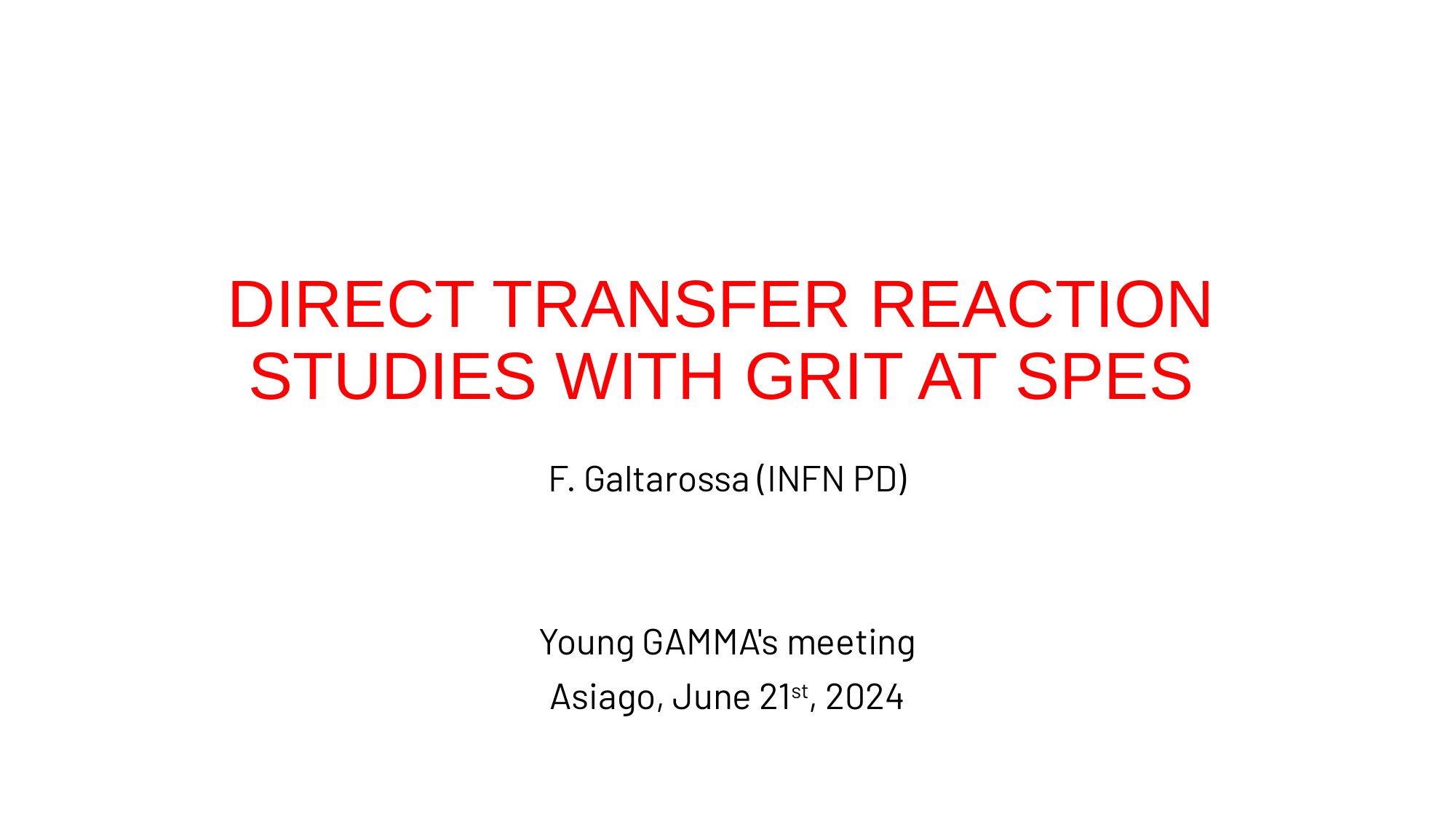

# DIRECT TRANSFER REACTION STUDIES WITH GRIT AT SPES
F. Galtarossa (INFN PD)

Young GAMMA's meeting
Asiago, June 21st, 2024